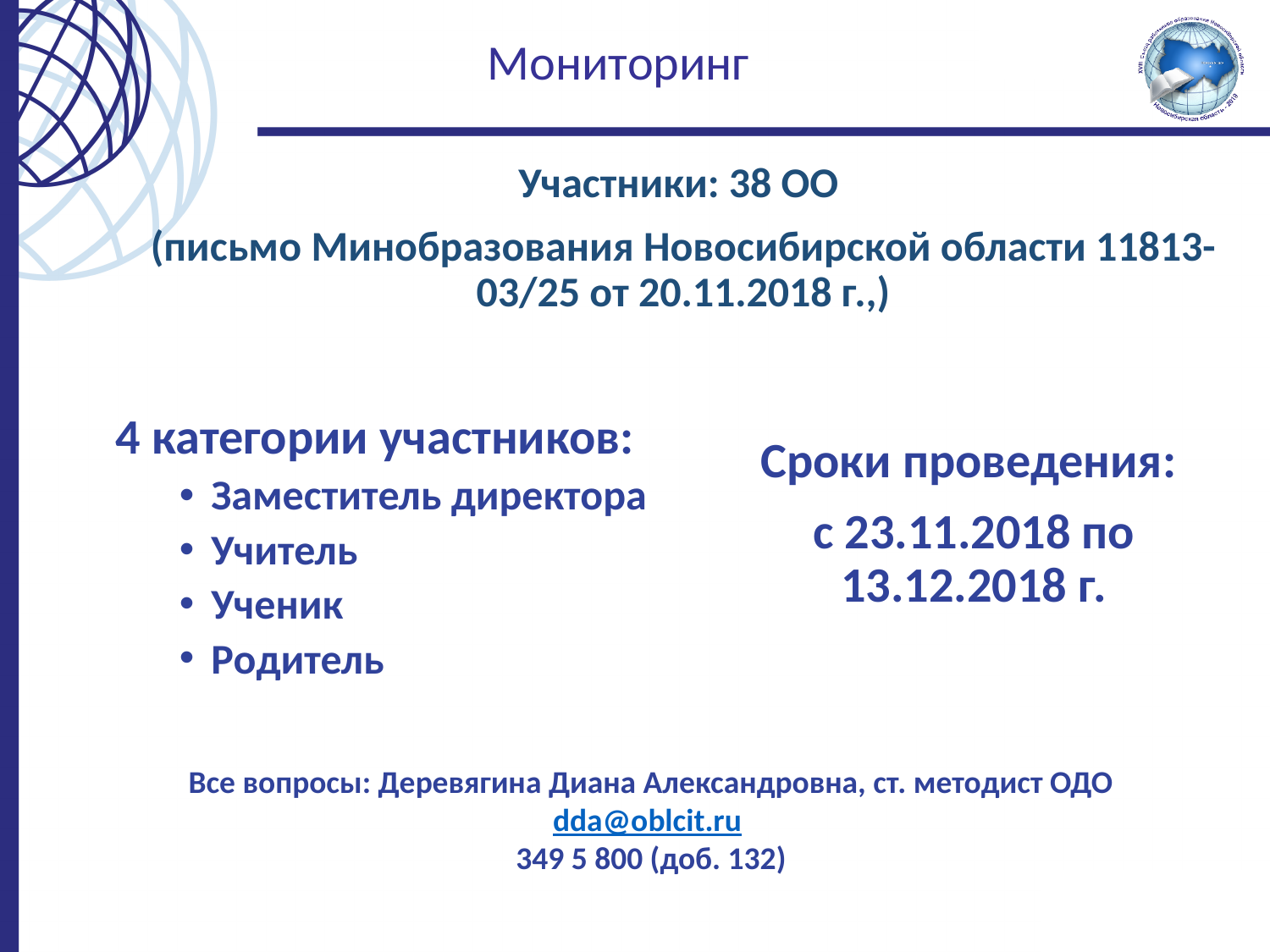

# Мониторинг
Участники: 38 ОО
(письмо Минобразования Новосибирской области 11813-03/25 от 20.11.2018 г.,)

4 категории участников:
Заместитель директора
Учитель
Ученик
Родитель
Сроки проведения:
с 23.11.2018 по 13.12.2018 г.
Все вопросы: Деревягина Диана Александровна, ст. методист ОДО
dda@oblcit.ru
349 5 800 (доб. 132)